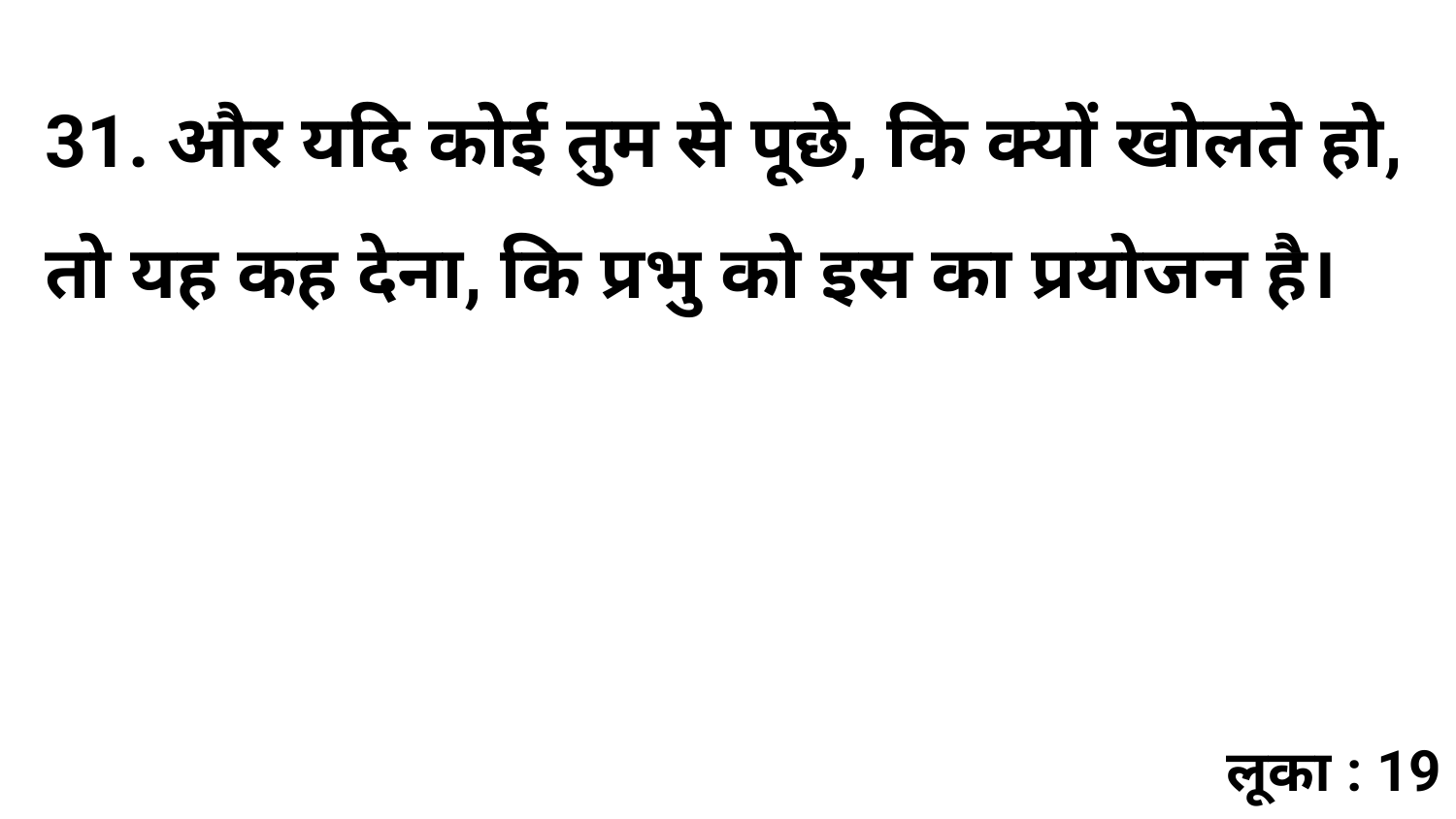

31. और यदि कोई तुम से पूछे, कि क्यों खोलते हो, तो यह कह देना, कि प्रभु को इस का प्रयोजन है।
लूका : 19